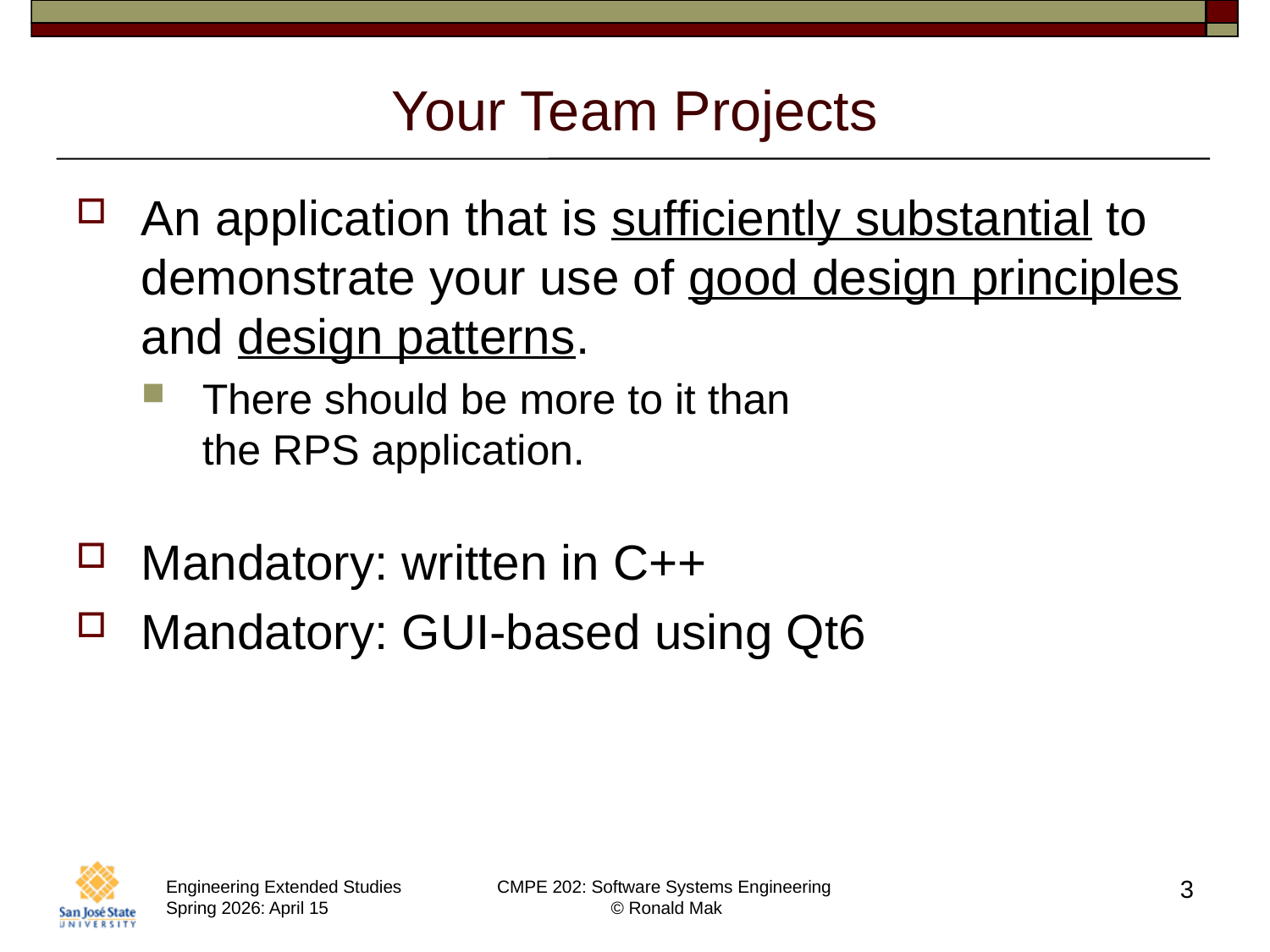

# Your Team Projects
An application that is sufficiently substantial to demonstrate your use of good design principles and design patterns.
There should be more to it than
the RPS application.

Mandatory: written in C++
Mandatory: GUI-based using Qt6
3